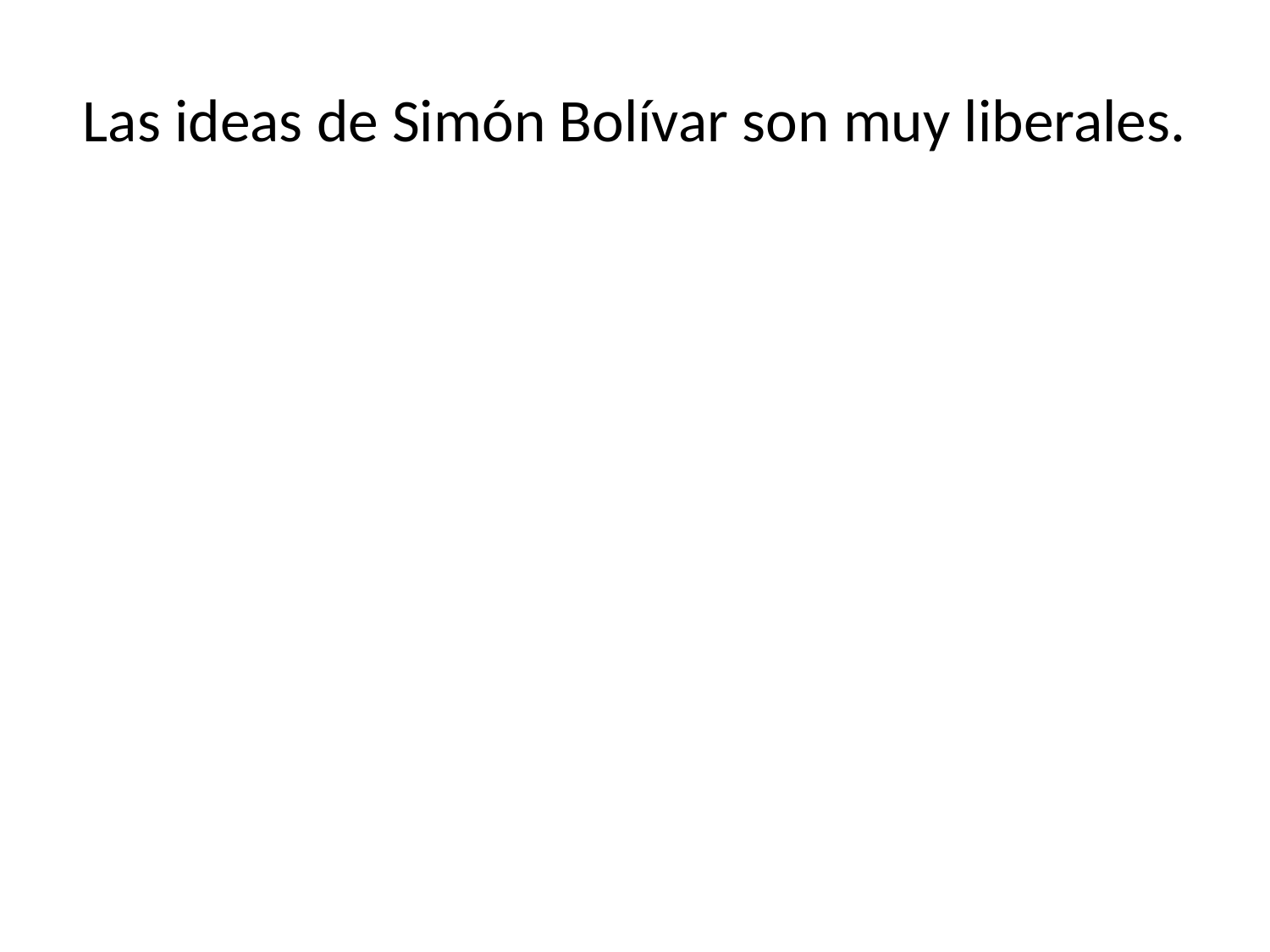

# Las ideas de Simón Bolívar son muy liberales.